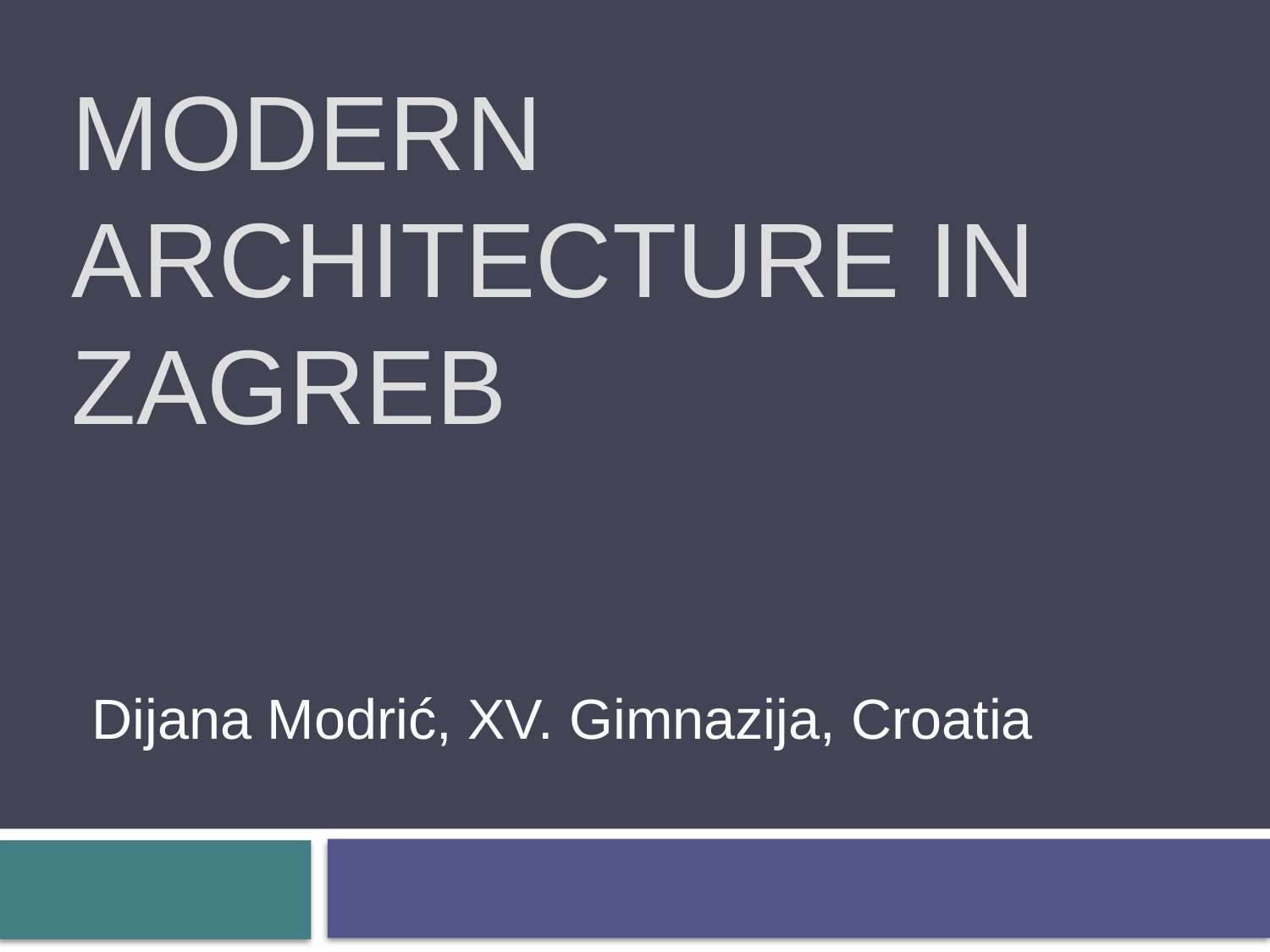

# MODERN ARCHITECTURE in ZAGREB
Dijana Modrić, XV. Gimnazija, Croatia